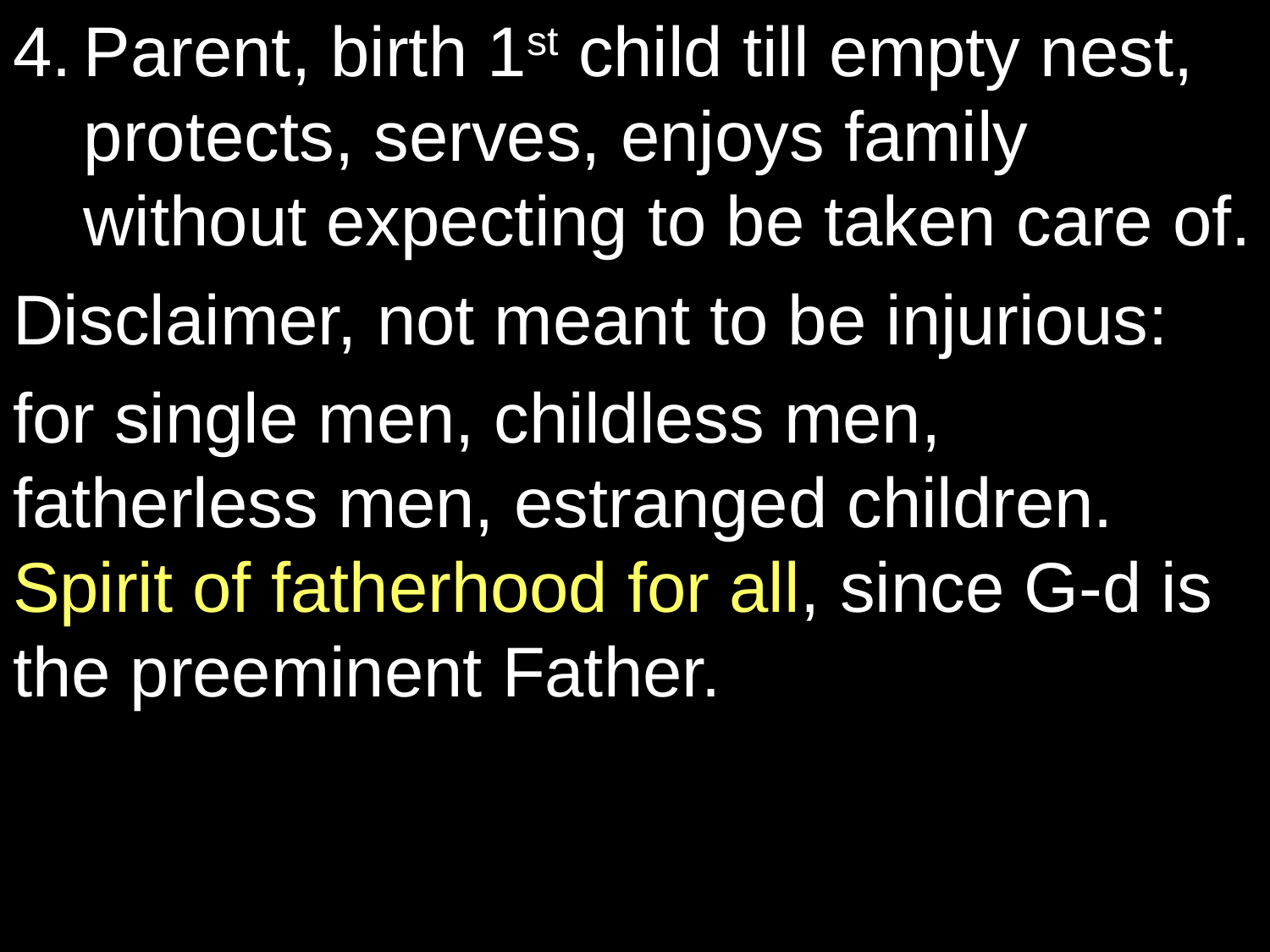

Parent, birth 1st child till empty nest, protects, serves, enjoys family without expecting to be taken care of.
Disclaimer, not meant to be injurious:
for single men, childless men, fatherless men, estranged children.  Spirit of fatherhood for all, since G-d is the preeminent Father.